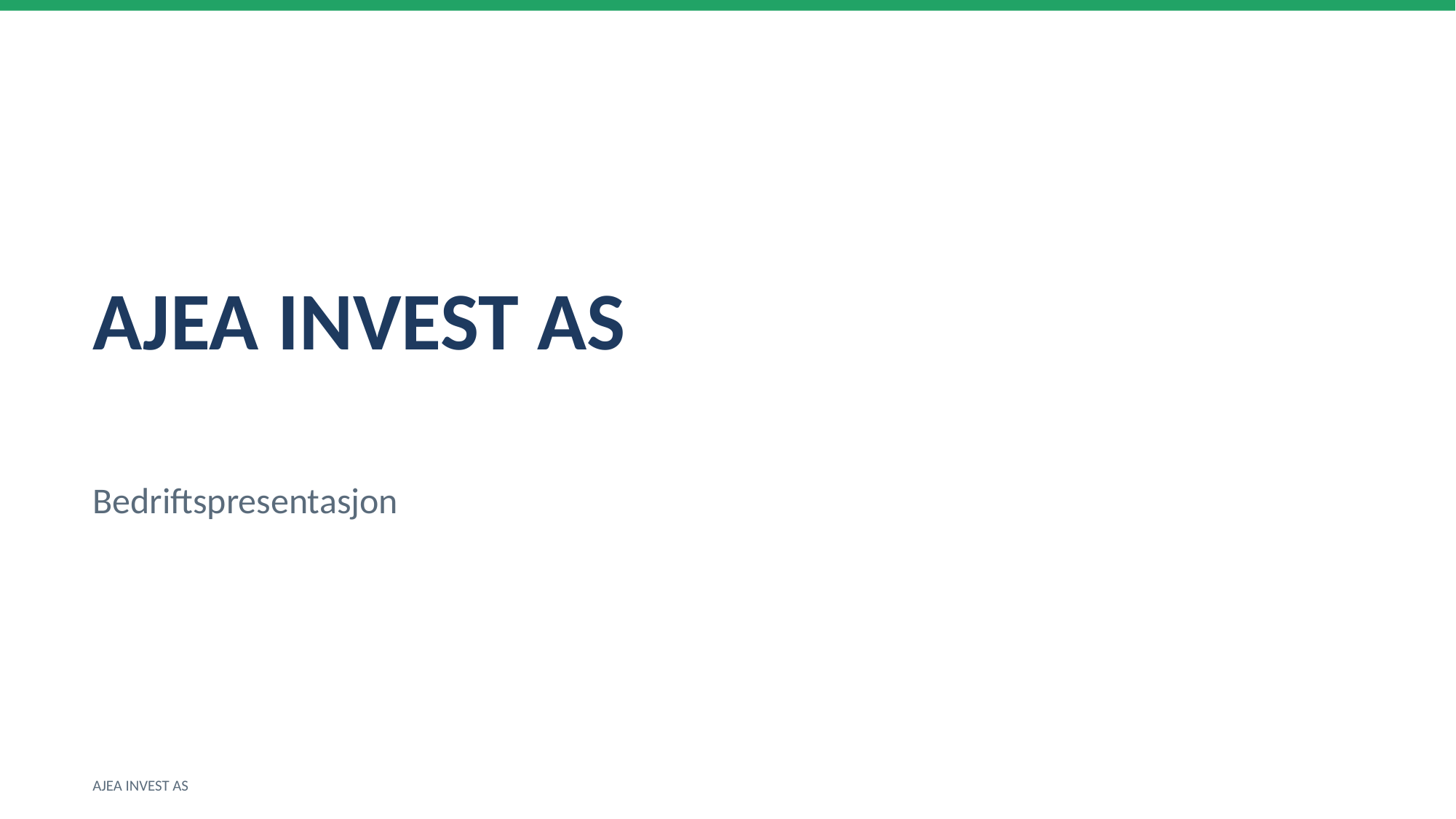

AJEA INVEST AS
Bedriftspresentasjon
AJEA INVEST AS